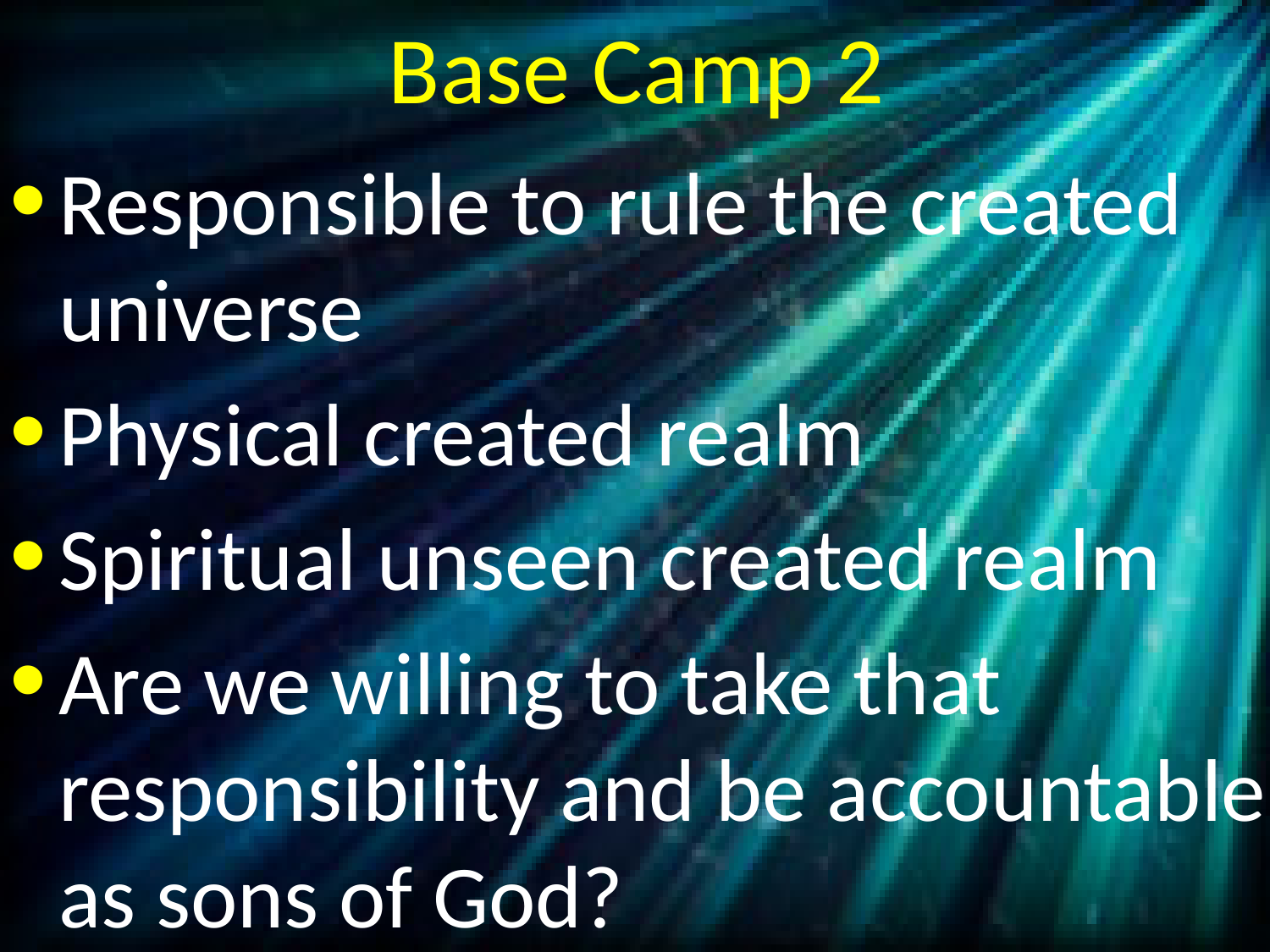

# Base Camp 2
Responsible to rule the created universe
Physical created realm
Spiritual unseen created realm
Are we willing to take that responsibility and be accountable as sons of God?